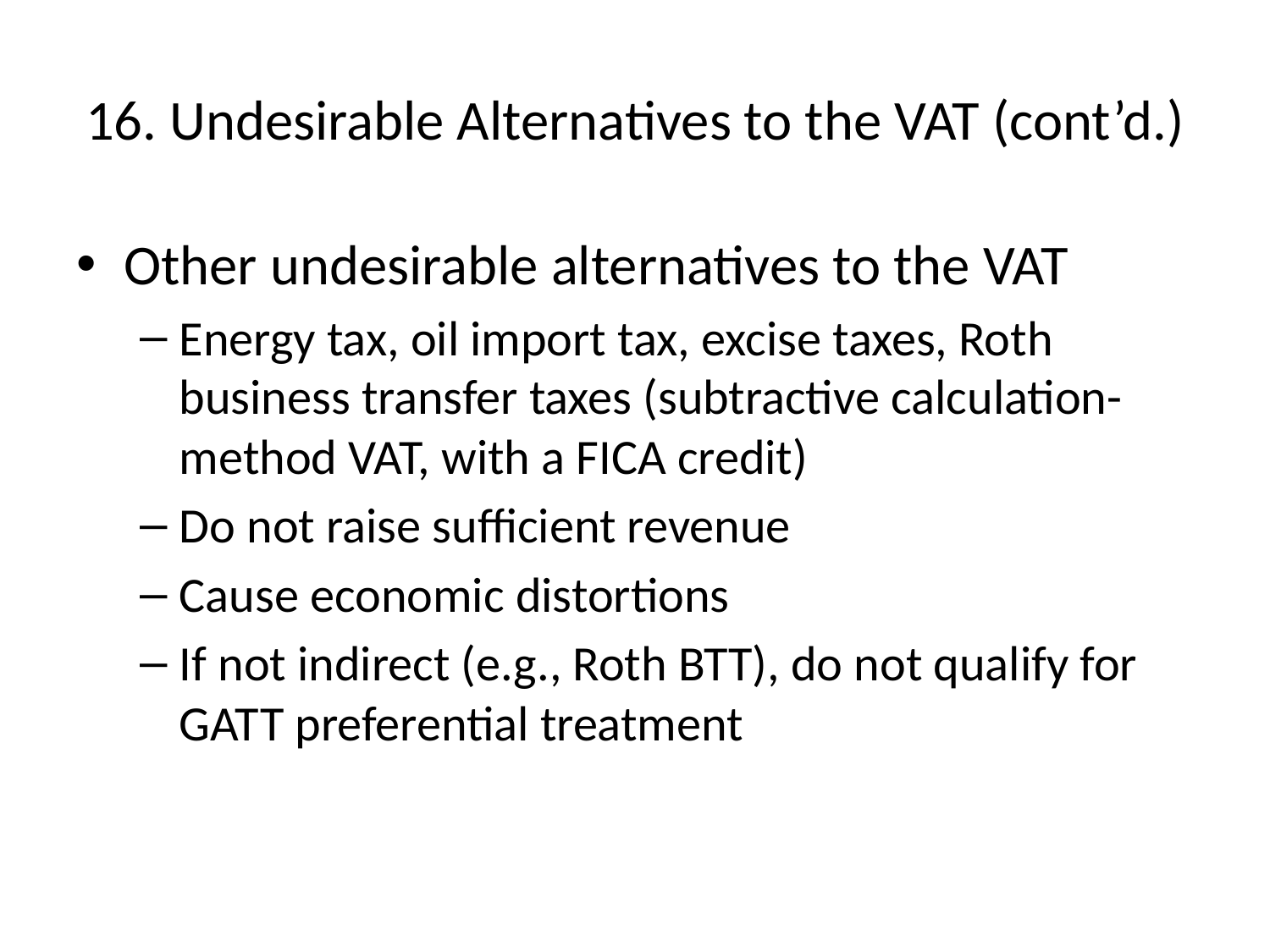

# 16. Undesirable Alternatives to the VAT (cont’d.)
Other undesirable alternatives to the VAT
Energy tax, oil import tax, excise taxes, Roth business transfer taxes (subtractive calculation-method VAT, with a FICA credit)
Do not raise sufficient revenue
Cause economic distortions
If not indirect (e.g., Roth BTT), do not qualify for GATT preferential treatment